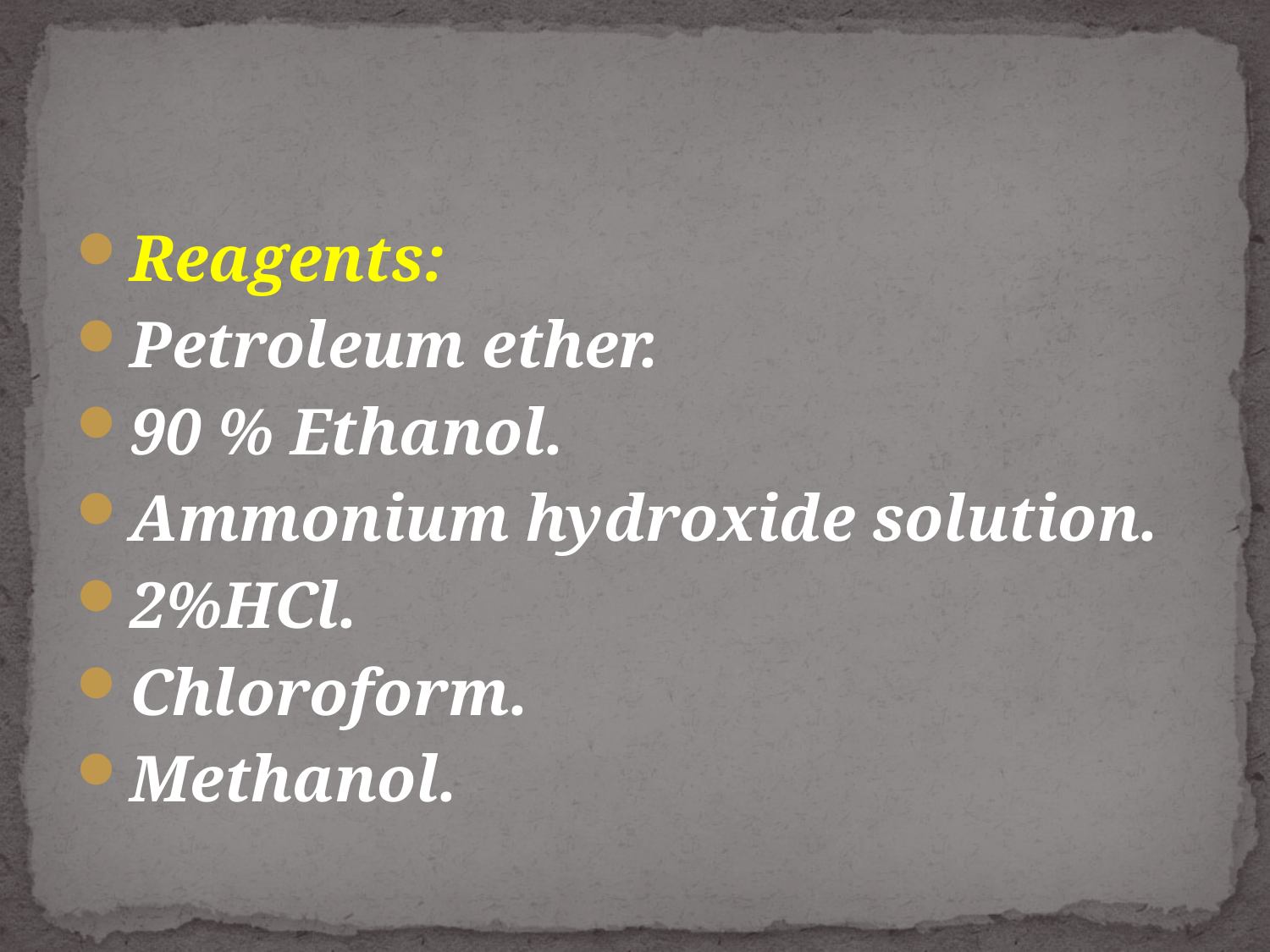

#
Reagents:
Petroleum ether.
90 % Ethanol.
Ammonium hydroxide solution.
2%HCl.
Chloroform.
Methanol.